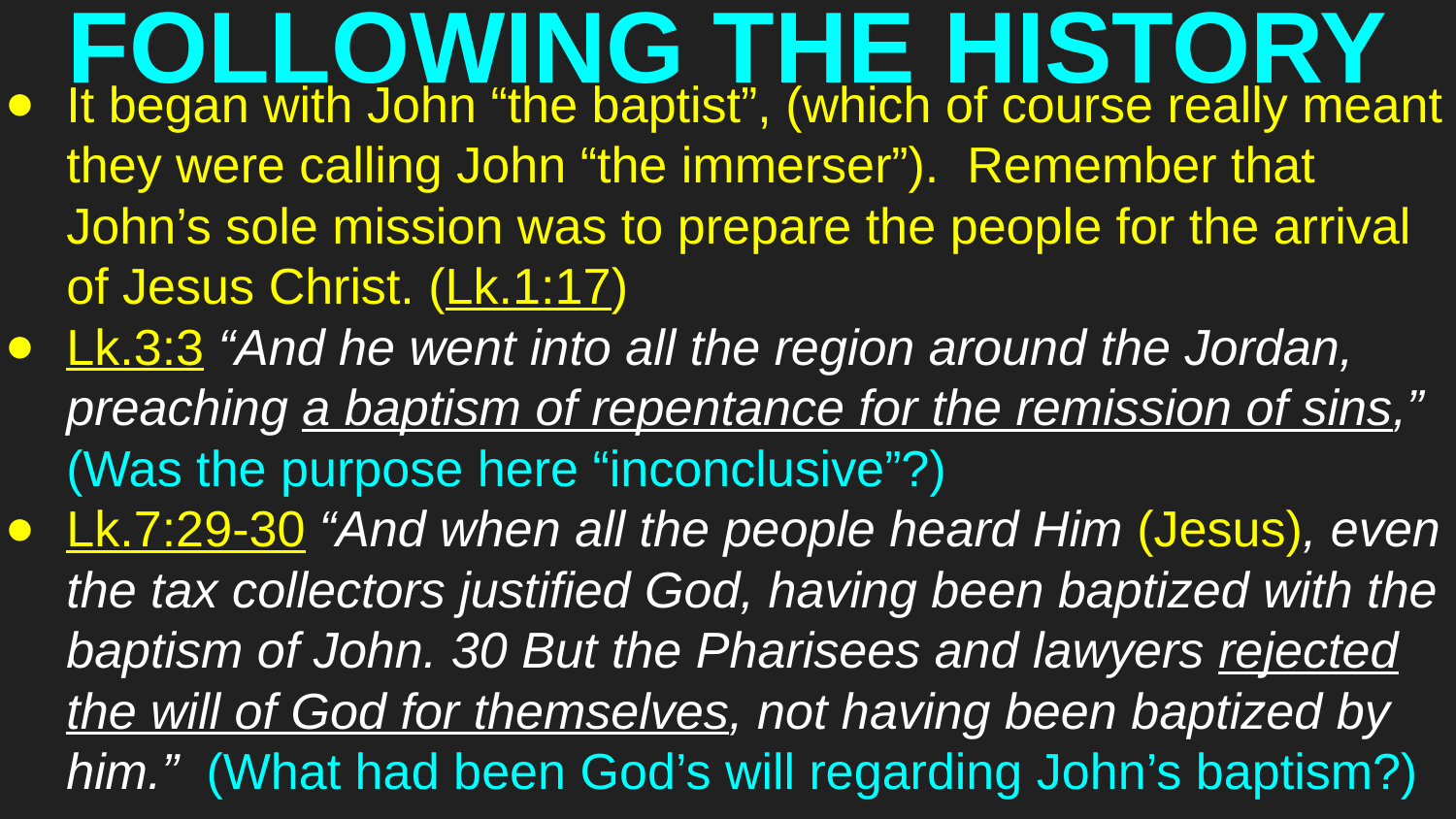

# FOLLOWING THE HISTORY
It began with John “the baptist”, (which of course really meant they were calling John “the immerser”).  Remember that John’s sole mission was to prepare the people for the arrival of Jesus Christ. (Lk.1:17)
Lk.3:3 “And he went into all the region around the Jordan, preaching a baptism of repentance for the remission of sins,” (Was the purpose here “inconclusive”?)
Lk.7:29-30 “And when all the people heard Him (Jesus), even the tax collectors justified God, having been baptized with the baptism of John. 30 But the Pharisees and lawyers rejected the will of God for themselves, not having been baptized by him.”  (What had been God’s will regarding John’s baptism?)